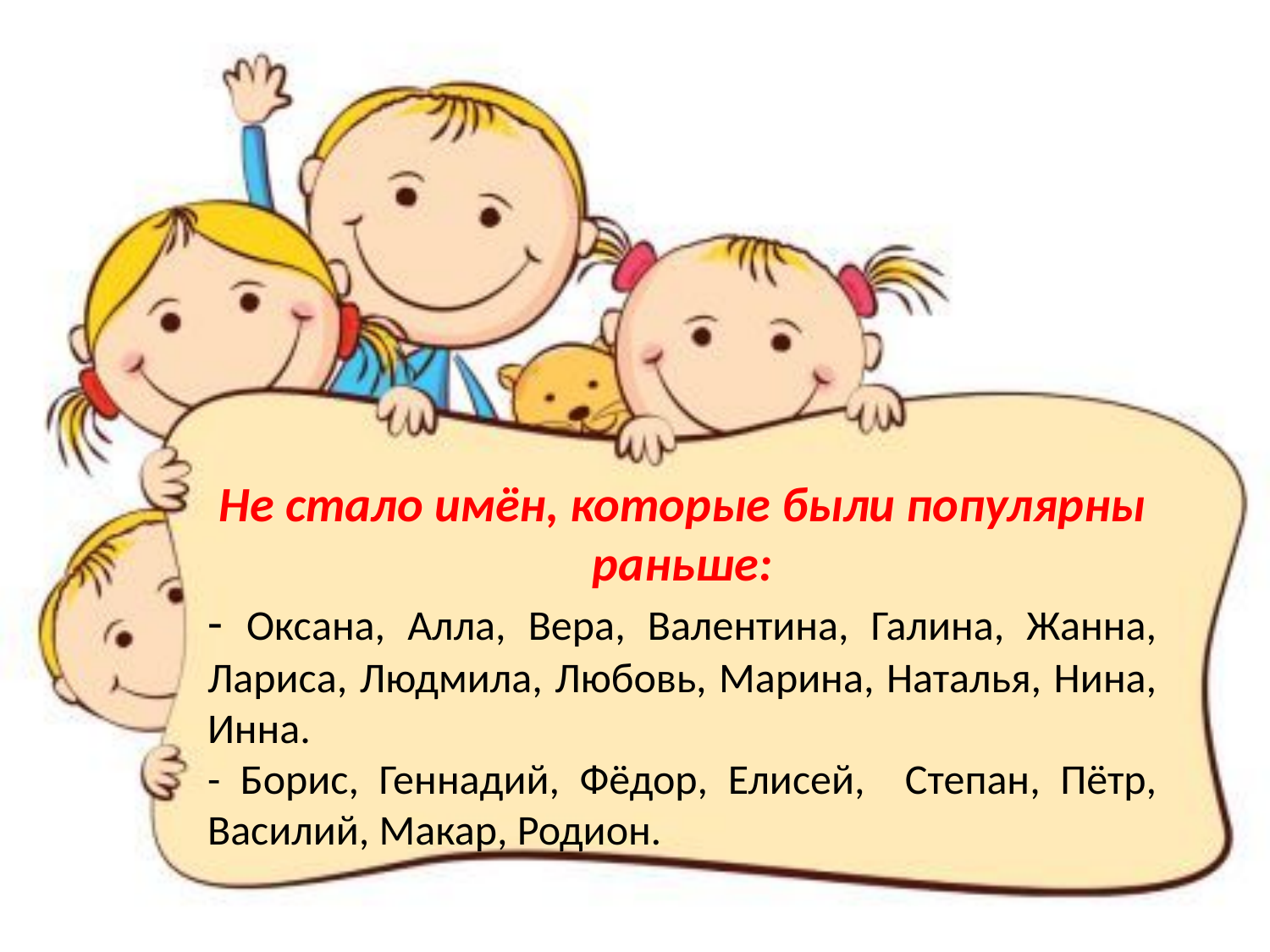

#

Не стало имён, которые были популярны раньше:
- Оксана, Алла, Вера, Валентина, Галина, Жанна, Лариса, Людмила, Любовь, Марина, Наталья, Нина, Инна.
- Борис, Геннадий, Фёдор, Елисей,  Степан, Пётр, Василий, Макар, Родион.